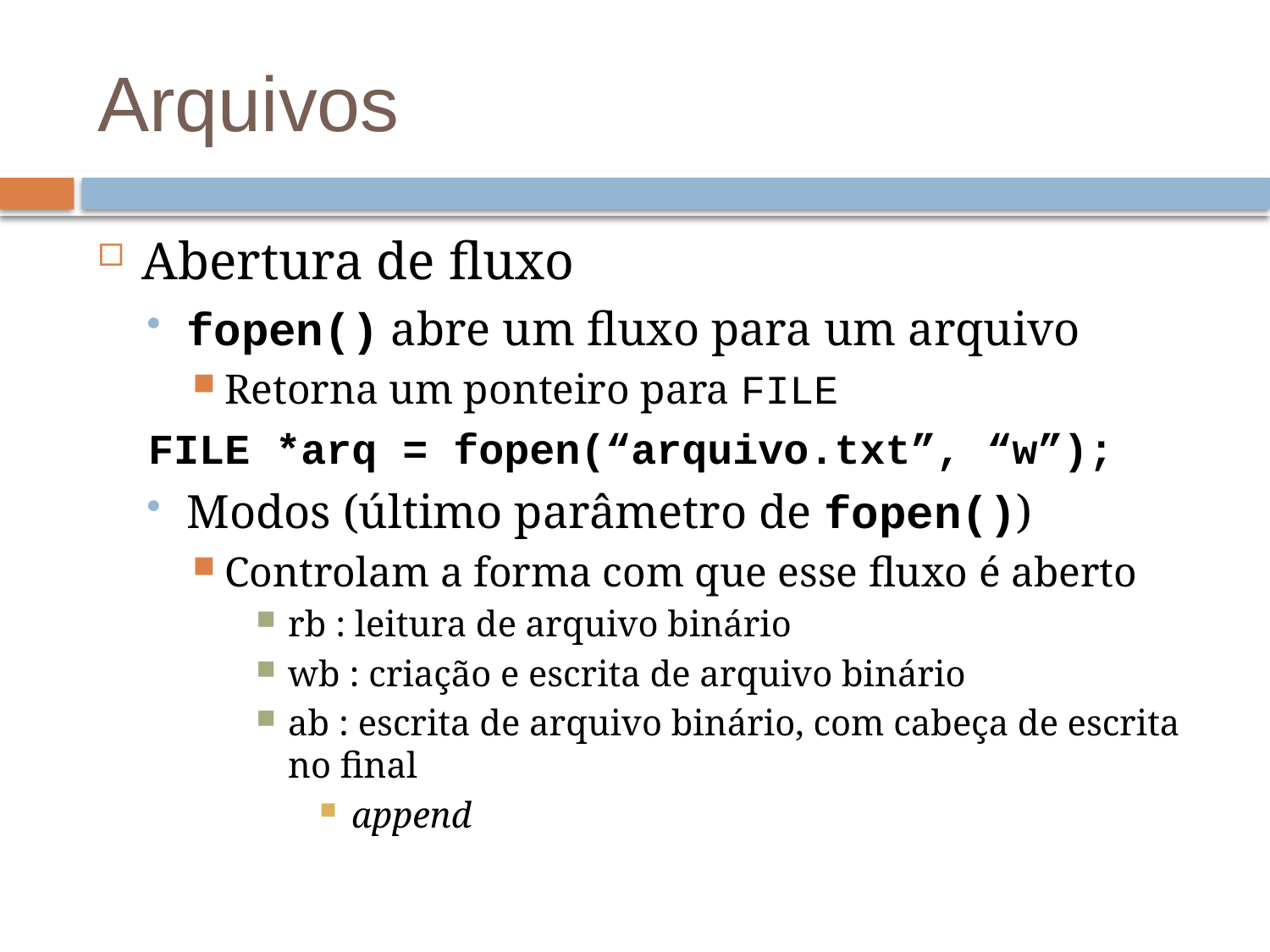

# Arquivos
Abertura de fluxo
fopen() abre um fluxo para um arquivo
Retorna um ponteiro para FILE
FILE *arq = fopen(“arquivo.txt”, “w”);
Modos (último parâmetro de fopen())
Controlam a forma com que esse fluxo é aberto
rb : leitura de arquivo binário
wb : criação e escrita de arquivo binário
ab : escrita de arquivo binário, com cabeça de escrita no final
append